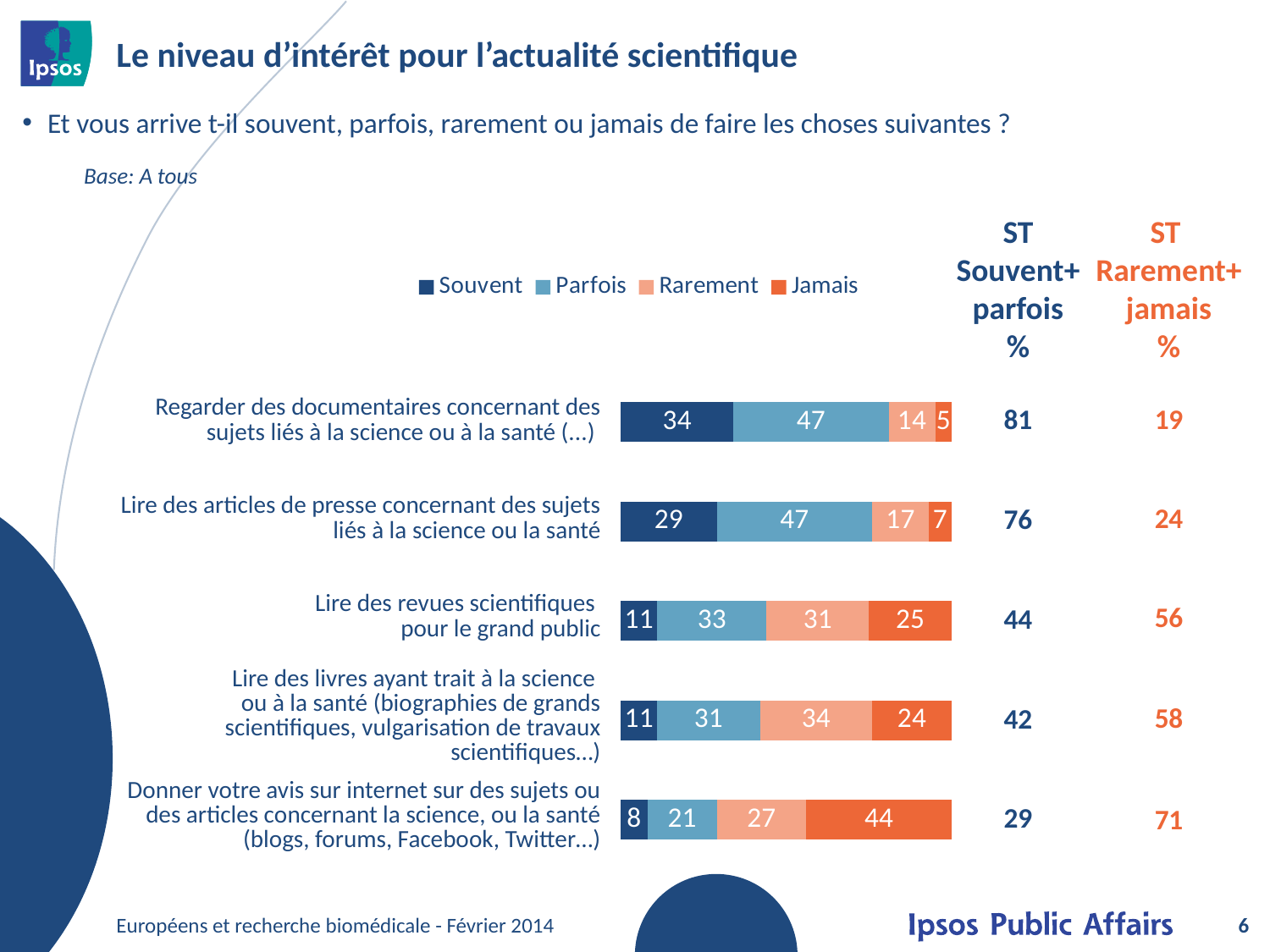

### Chart

| Category | Souvent | Parfois | Rarement | Jamais |
|---|---|---|---|---|
| Regarder des documentaires concernant des sujets liés à la science ou à la santé (...)  | 34.0 | 47.0 | 14.0 | 5.0 |
| Lire des articles de presse concernant des sujets liés à la science ou la santé | 29.0 | 47.0 | 17.0 | 7.0 |
| Lire des revues scientifiques pour le grand public | 11.0 | 33.0 | 31.0 | 25.0 |
| Lire des livres ayant trait à la science ou à la santé (...) | 11.0 | 31.0 | 34.0 | 24.0 |
| Donner votre avis sur internet sur des sujets ou des articles concernant la science, ou la santé | 8.0 | 21.0 | 27.0 | 44.0 |
# Le niveau d’intérêt pour l’actualité scientifique
Et vous arrive t-il souvent, parfois, rarement ou jamais de faire les choses suivantes ?
Base: A tous
ST Souvent+
parfois
%
ST
Rarement+ jamais
%
| Regarder des documentaires concernant des sujets liés à la science ou à la santé (...) |
| --- |
| Lire des articles de presse concernant des sujets liés à la science ou la santé |
| Lire des revues scientifiques pour le grand public |
| Lire des livres ayant trait à la science ou à la santé (biographies de grands scientifiques, vulgarisation de travaux scientifiques…) |
| Donner votre avis sur internet sur des sujets ou des articles concernant la science, ou la santé (blogs, forums, Facebook, Twitter…) |
| 19 |
| --- |
| 24 |
| 56 |
| 58 |
| 71 |
| 81 |
| --- |
| 76 |
| 44 |
| 42 |
| 29 |
Européens et recherche biomédicale - Février 2014
6